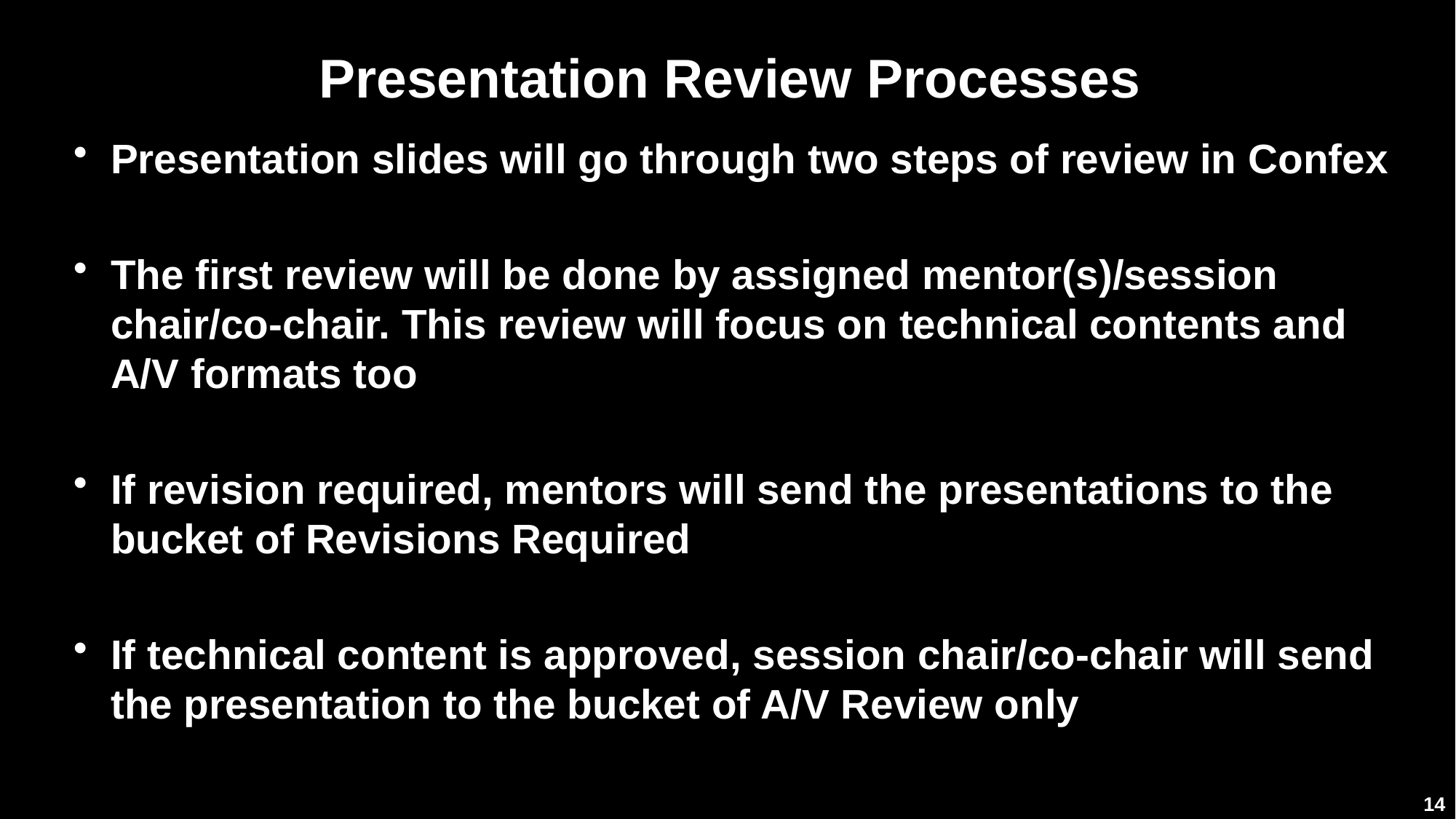

# Presentation Review Processes
Presentation slides will go through two steps of review in Confex

The first review will be done by assigned mentor(s)/session chair/co-chair. This review will focus on technical contents and A/V formats too

If revision required, mentors will send the presentations to the bucket of Revisions Required

If technical content is approved, session chair/co-chair will send the presentation to the bucket of A/V Review only
14